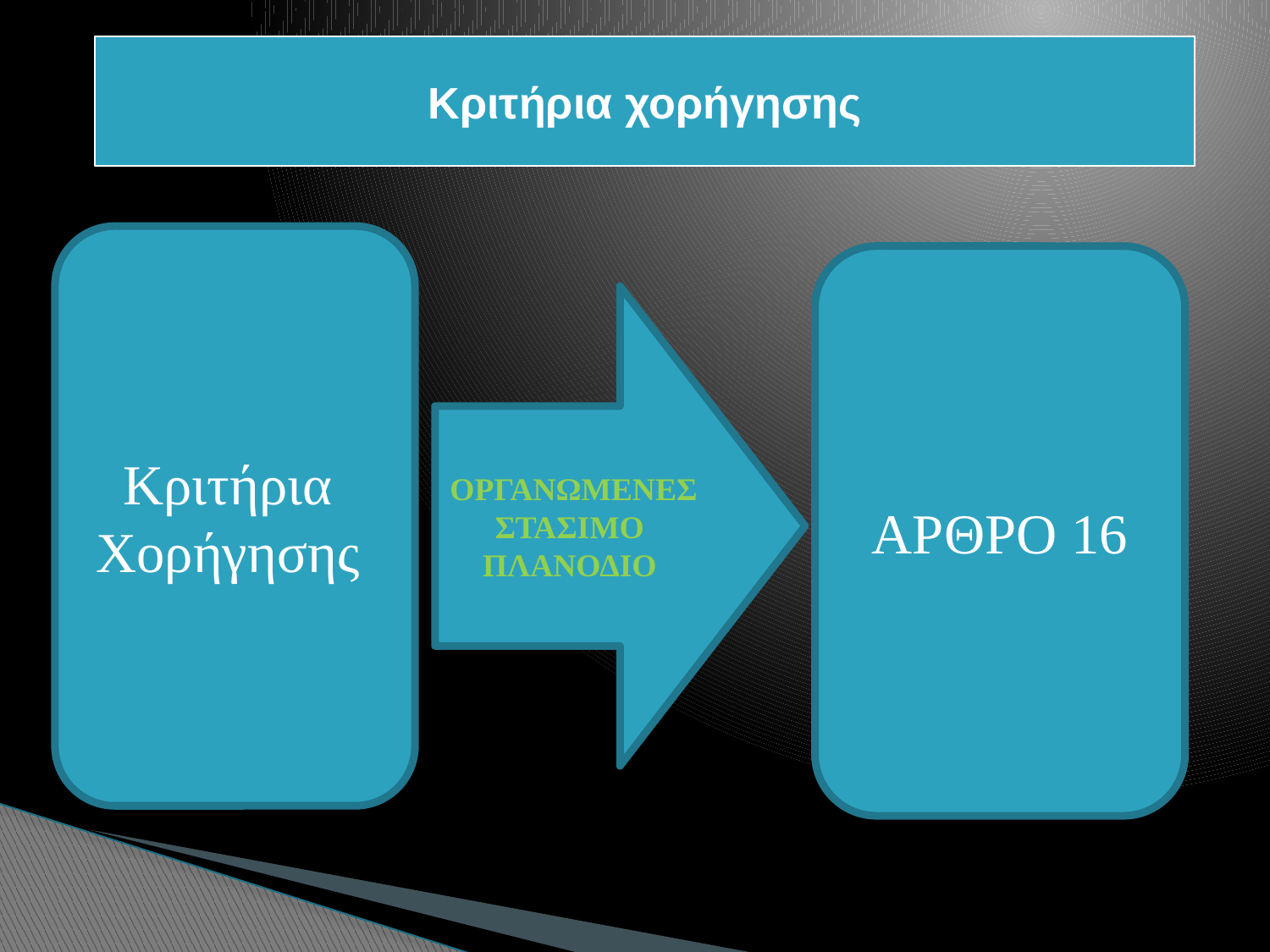

Κριτήρια χορήγησης
Κριτήρια
Χορήγησης
ΑΡΘΡΟ 16
ΟΡΓΑΝΩΜΕΝΕΣ
ΣΤΑΣΙΜΟ
ΠΛΑΝΟΔΙΟ